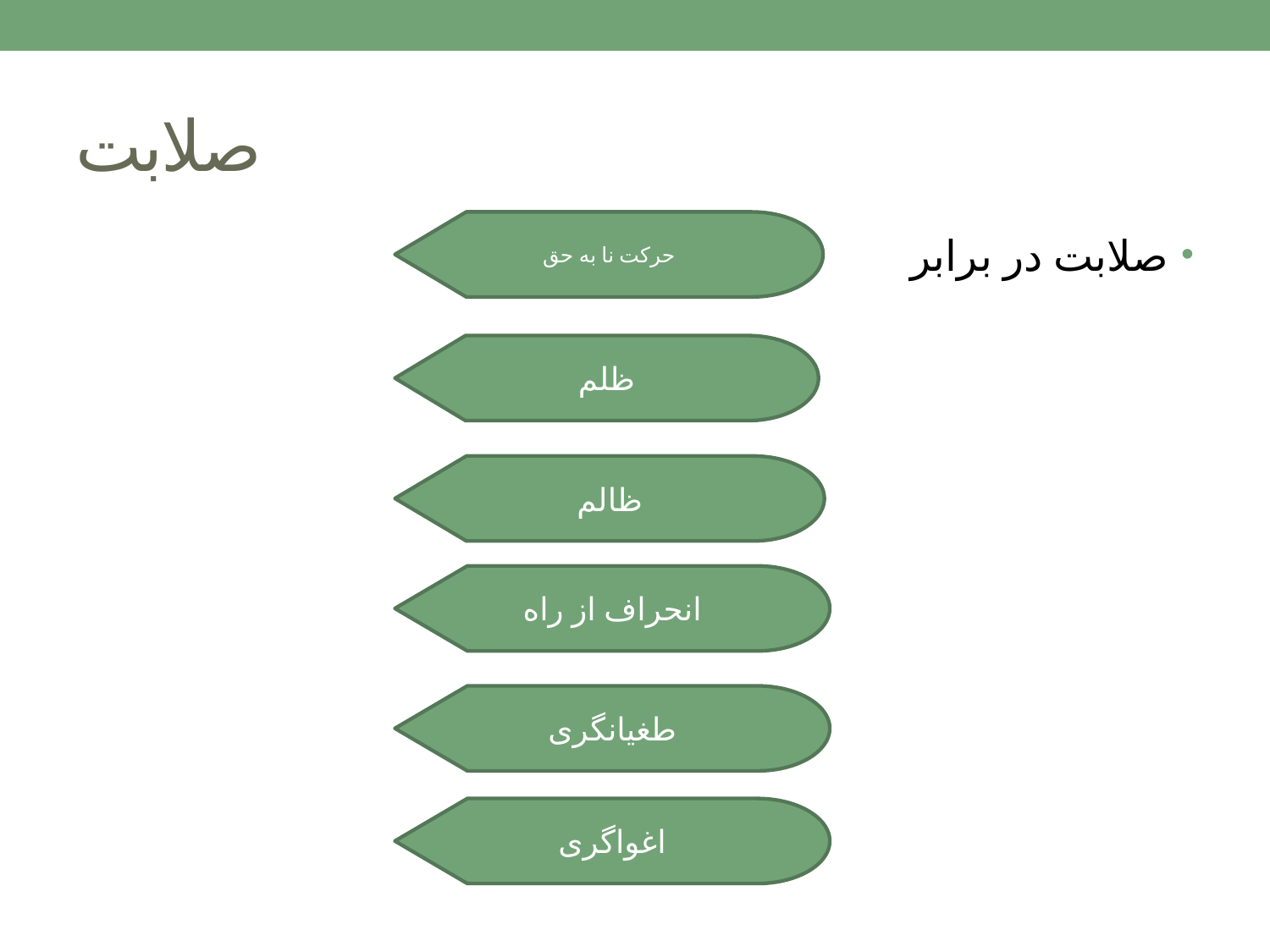

# صلابت
حرکت نا به حق
صلابت در برابر

ظلم
ظالم
انحراف از راه
طغیانگری
اغواگری